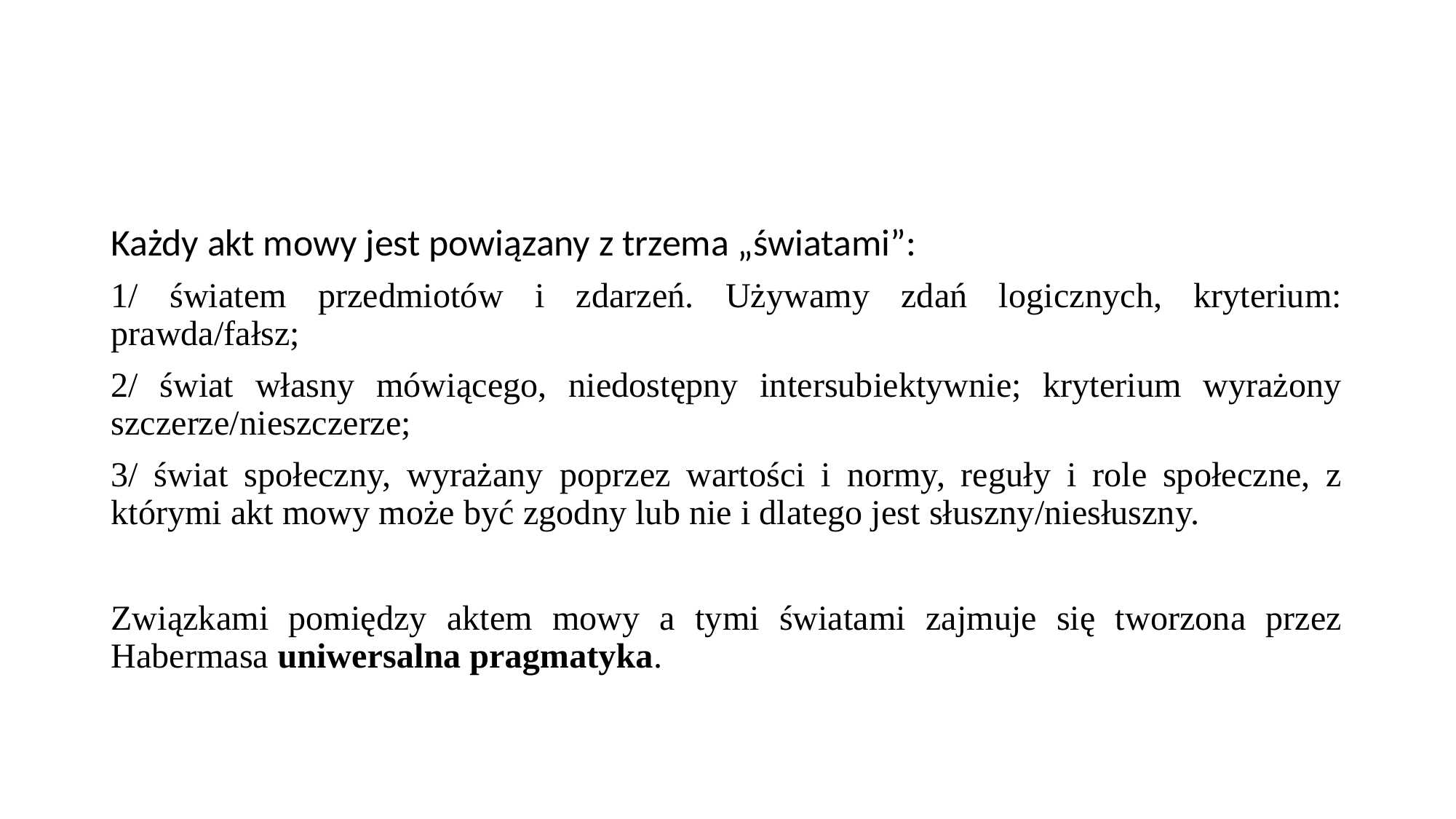

#
Każdy akt mowy jest powiązany z trzema „światami”:
1/ światem przedmiotów i zdarzeń. Używamy zdań logicznych, kryterium: prawda/fałsz;
2/ świat własny mówiącego, niedostępny intersubiektywnie; kryterium wyrażony szczerze/nieszczerze;
3/ świat społeczny, wyrażany poprzez wartości i normy, reguły i role społeczne, z którymi akt mowy może być zgodny lub nie i dlatego jest słuszny/niesłuszny.

Związkami pomiędzy aktem mowy a tymi światami zajmuje się tworzona przez Habermasa uniwersalna pragmatyka.